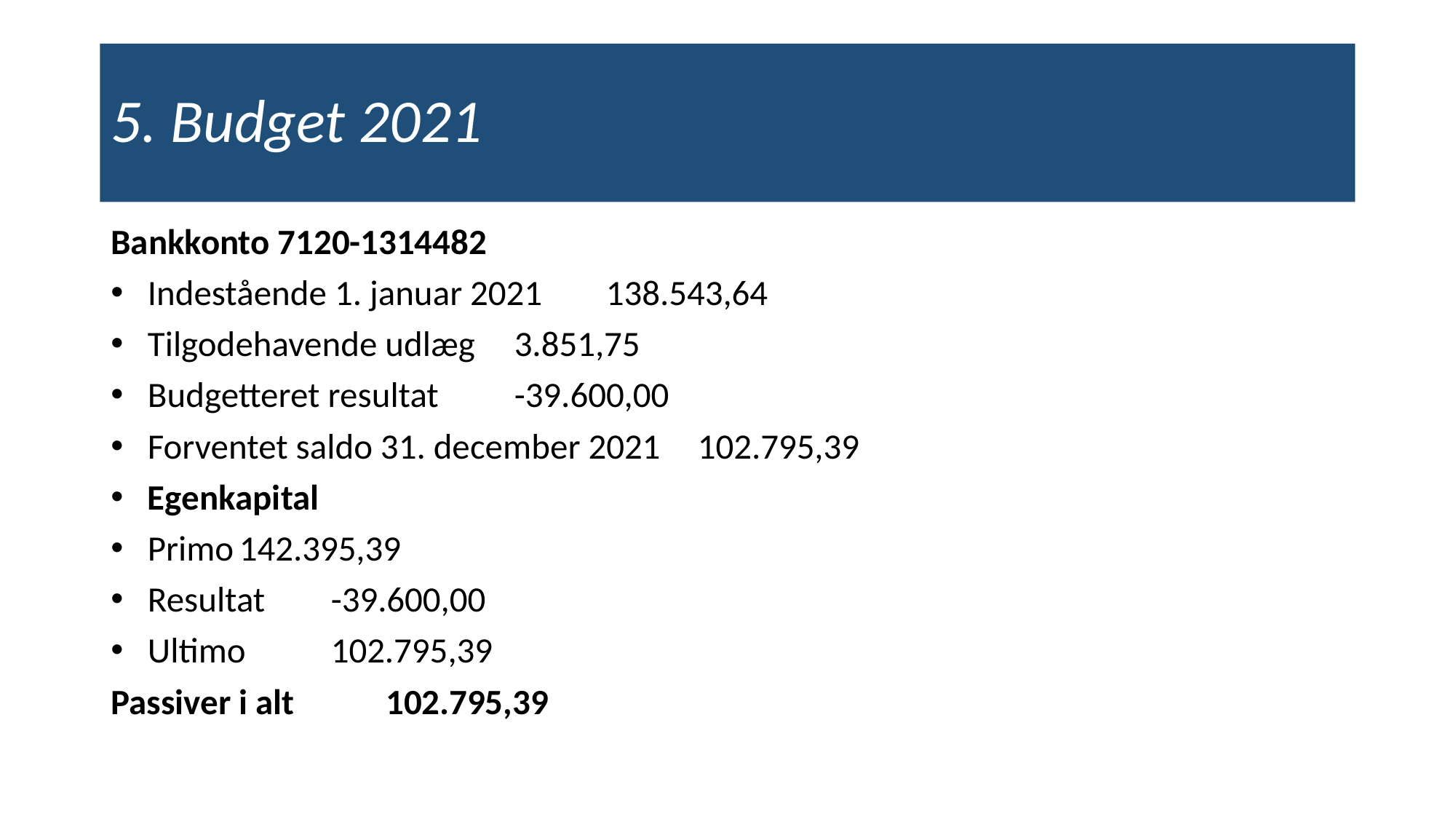

# 5. Budget 2021
Bankkonto 7120-1314482
Indestående 1. januar 2021						138.543,64
Tilgodehavende udlæg							3.851,75
Budgetteret resultat							-39.600,00
Forventet saldo 31. december 2021						102.795,39
Egenkapital
Primo						142.395,39
Resultat					-39.600,00
Ultimo						102.795,39
Passiver i alt 					102.795,39